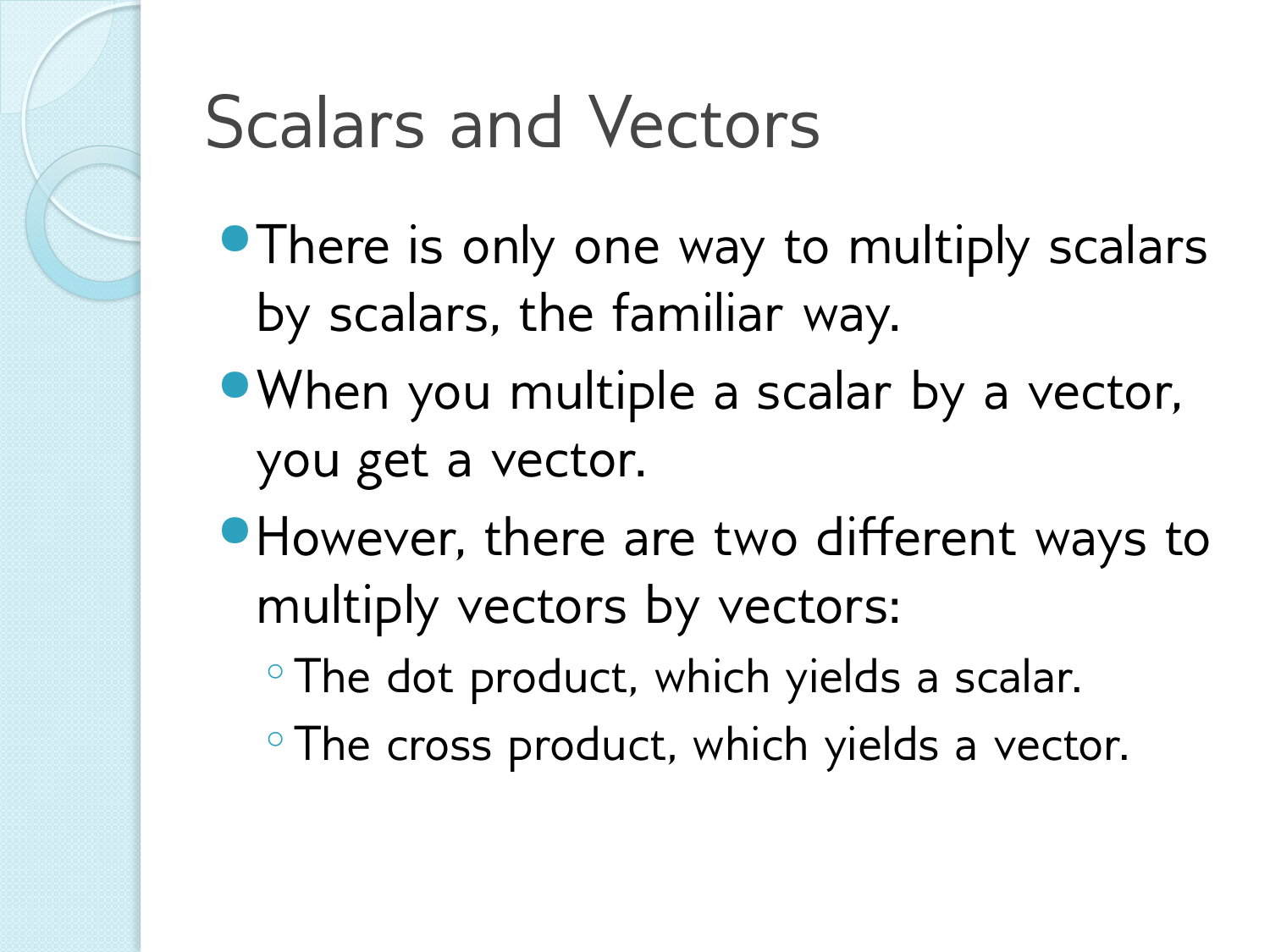

# Scalars and Vectors
There is only one way to multiply scalars by scalars, the familiar way.
When you multiple a scalar by a vector, you get a vector.
However, there are two different ways to multiply vectors by vectors:
The dot product, which yields a scalar.
The cross product, which yields a vector.